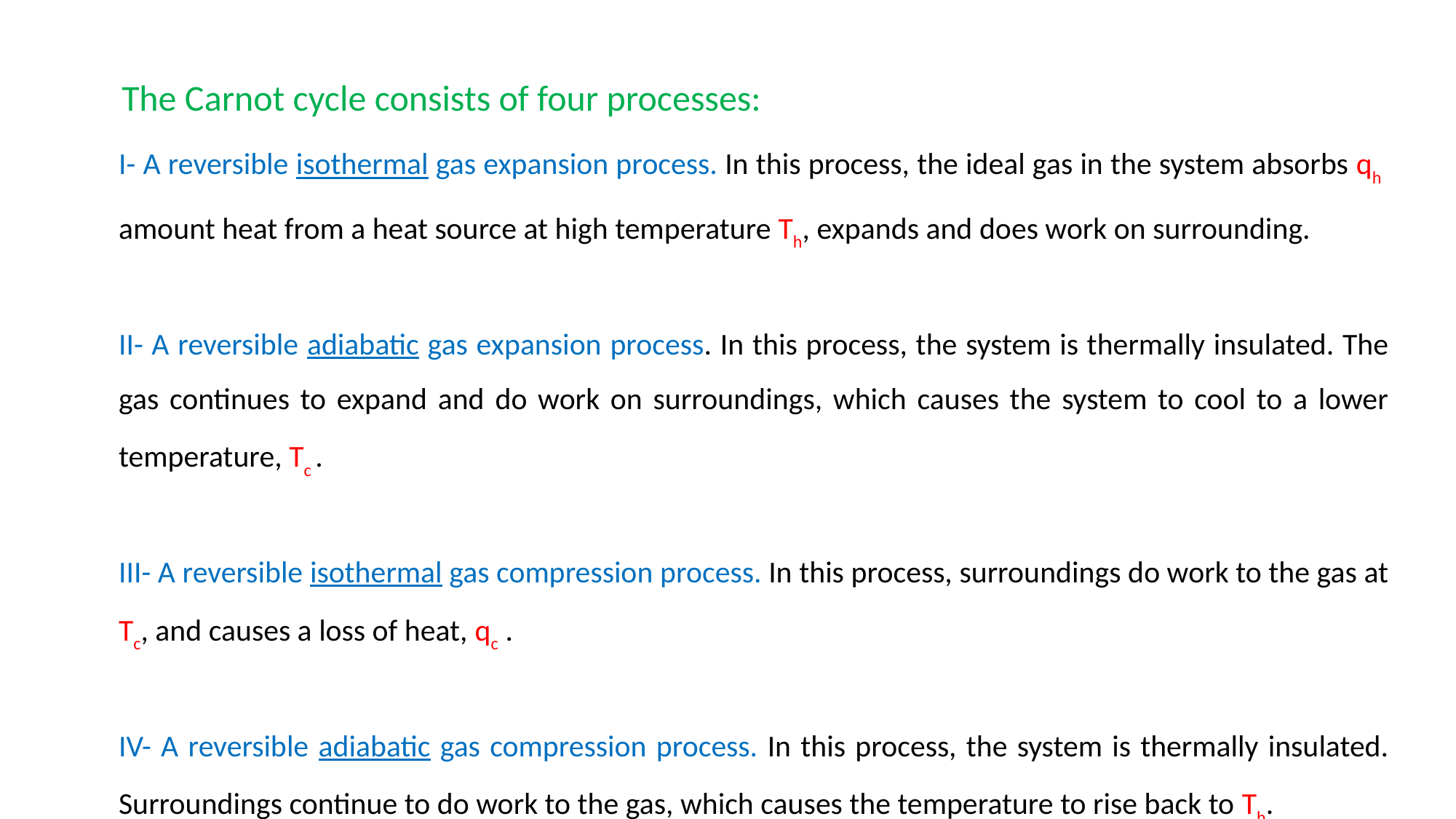

The Carnot cycle consists of four processes:
I- A reversible isothermal gas expansion process. In this process, the ideal gas in the system absorbs qh  amount heat from a heat source at high temperature Th, expands and does work on surrounding.

II- A reversible adiabatic gas expansion process. In this process, the system is thermally insulated. The gas continues to expand and do work on surroundings, which causes the system to cool to a lower temperature, Tc .

III- A reversible isothermal gas compression process. In this process, surroundings do work to the gas at Tc, and causes a loss of heat, qc .

IV- A reversible adiabatic gas compression process. In this process, the system is thermally insulated. Surroundings continue to do work to the gas, which causes the temperature to rise back to Th.